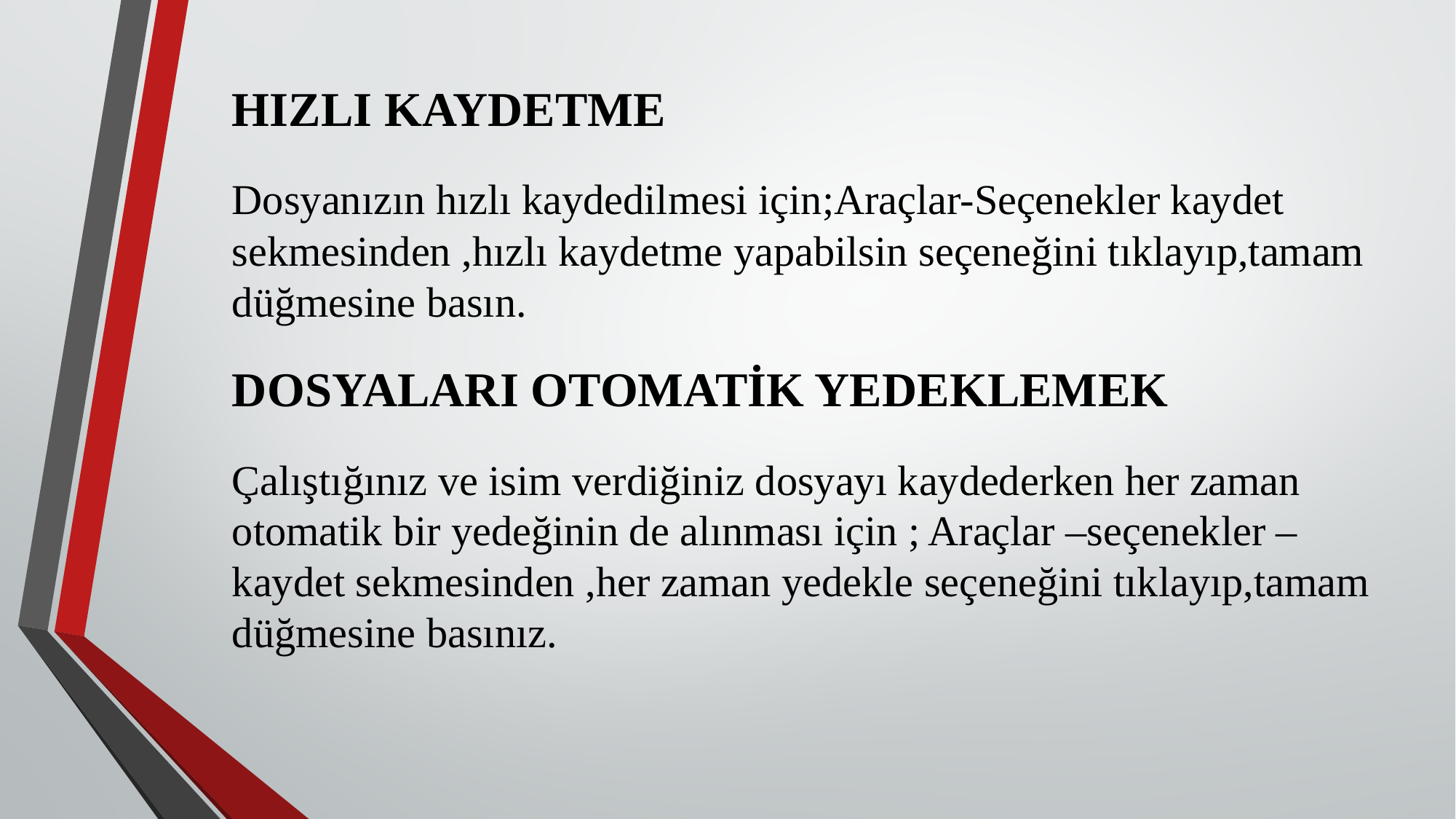

HIZLI KAYDETME

Dosyanızın hızlı kaydedilmesi için;Araçlar-Seçenekler kaydet sekmesinden ,hızlı kaydetme yapabilsin seçeneğini tıklayıp,tamam düğmesine basın.

DOSYALARI OTOMATİK YEDEKLEMEK

Çalıştığınız ve isim verdiğiniz dosyayı kaydederken her zaman otomatik bir yedeğinin de alınması için ; Araçlar –seçenekler –kaydet sekmesinden ,her zaman yedekle seçeneğini tıklayıp,tamam düğmesine basınız.